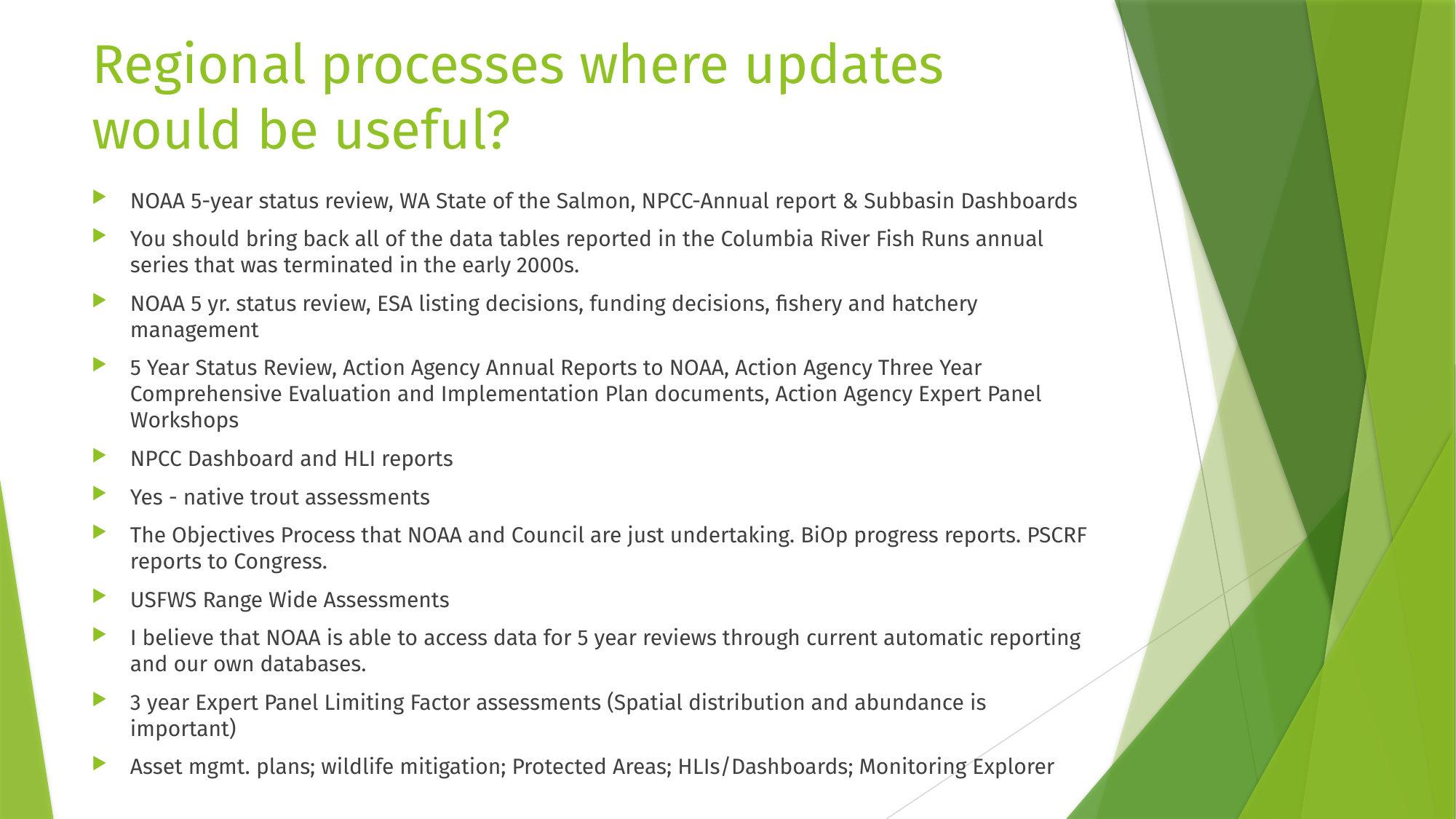

# Regional processes where updates would be useful?
NOAA 5-year status review, WA State of the Salmon, NPCC-Annual report & Subbasin Dashboards
You should bring back all of the data tables reported in the Columbia River Fish Runs annual series that was terminated in the early 2000s.
NOAA 5 yr. status review, ESA listing decisions, funding decisions, fishery and hatchery management
5 Year Status Review, Action Agency Annual Reports to NOAA, Action Agency Three Year Comprehensive Evaluation and Implementation Plan documents, Action Agency Expert Panel Workshops
NPCC Dashboard and HLI reports
Yes - native trout assessments
The Objectives Process that NOAA and Council are just undertaking. BiOp progress reports. PSCRF reports to Congress.
USFWS Range Wide Assessments
I believe that NOAA is able to access data for 5 year reviews through current automatic reporting and our own databases.
3 year Expert Panel Limiting Factor assessments (Spatial distribution and abundance is important)
Asset mgmt. plans; wildlife mitigation; Protected Areas; HLIs/Dashboards; Monitoring Explorer